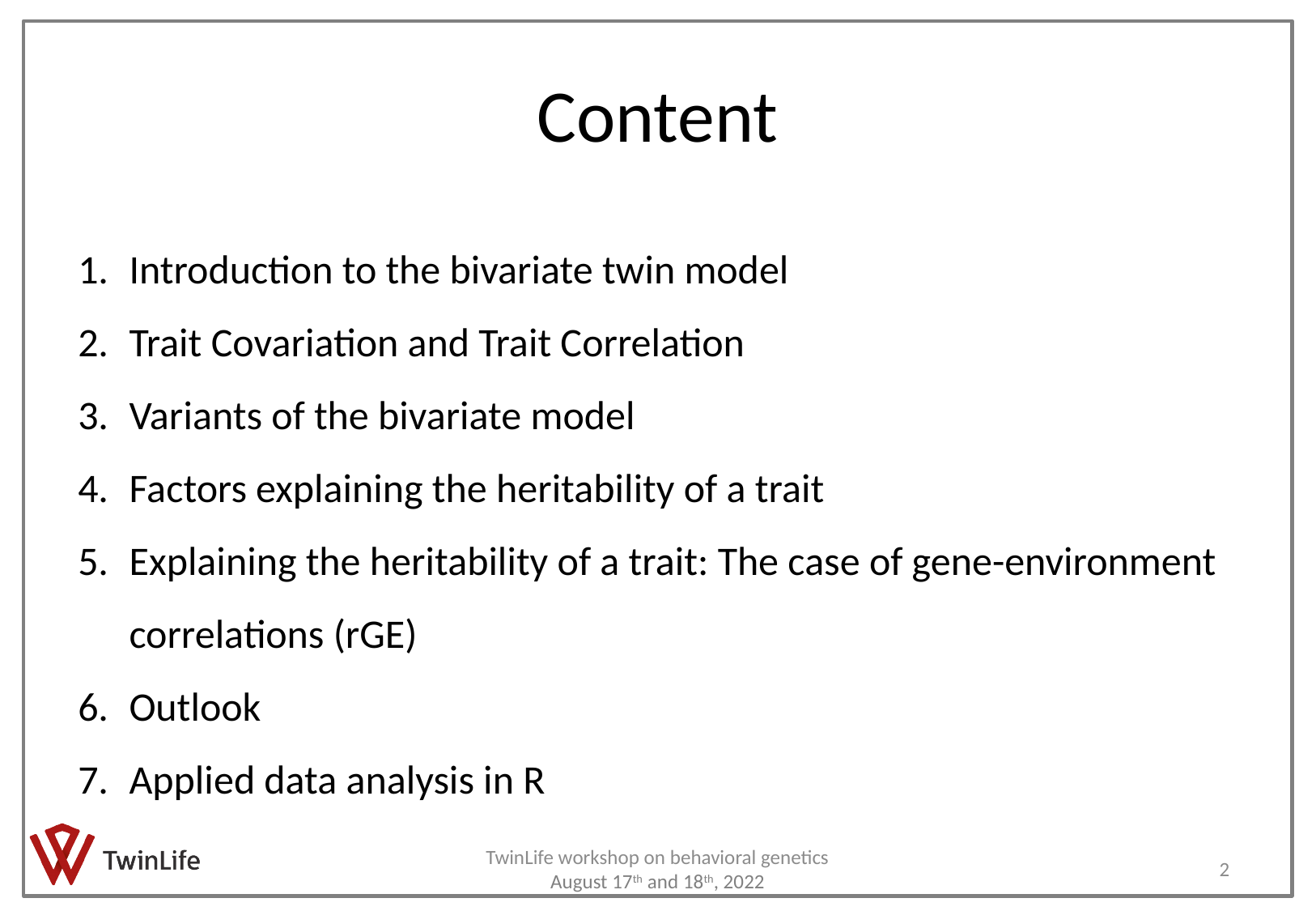

# Content
Introduction to the bivariate twin model
Trait Covariation and Trait Correlation
Variants of the bivariate model
Factors explaining the heritability of a trait
Explaining the heritability of a trait: The case of gene-environment correlations (rGE)
Outlook
Applied data analysis in R
TwinLife workshop on behavioral genetics August 17th and 18th, 2022
2